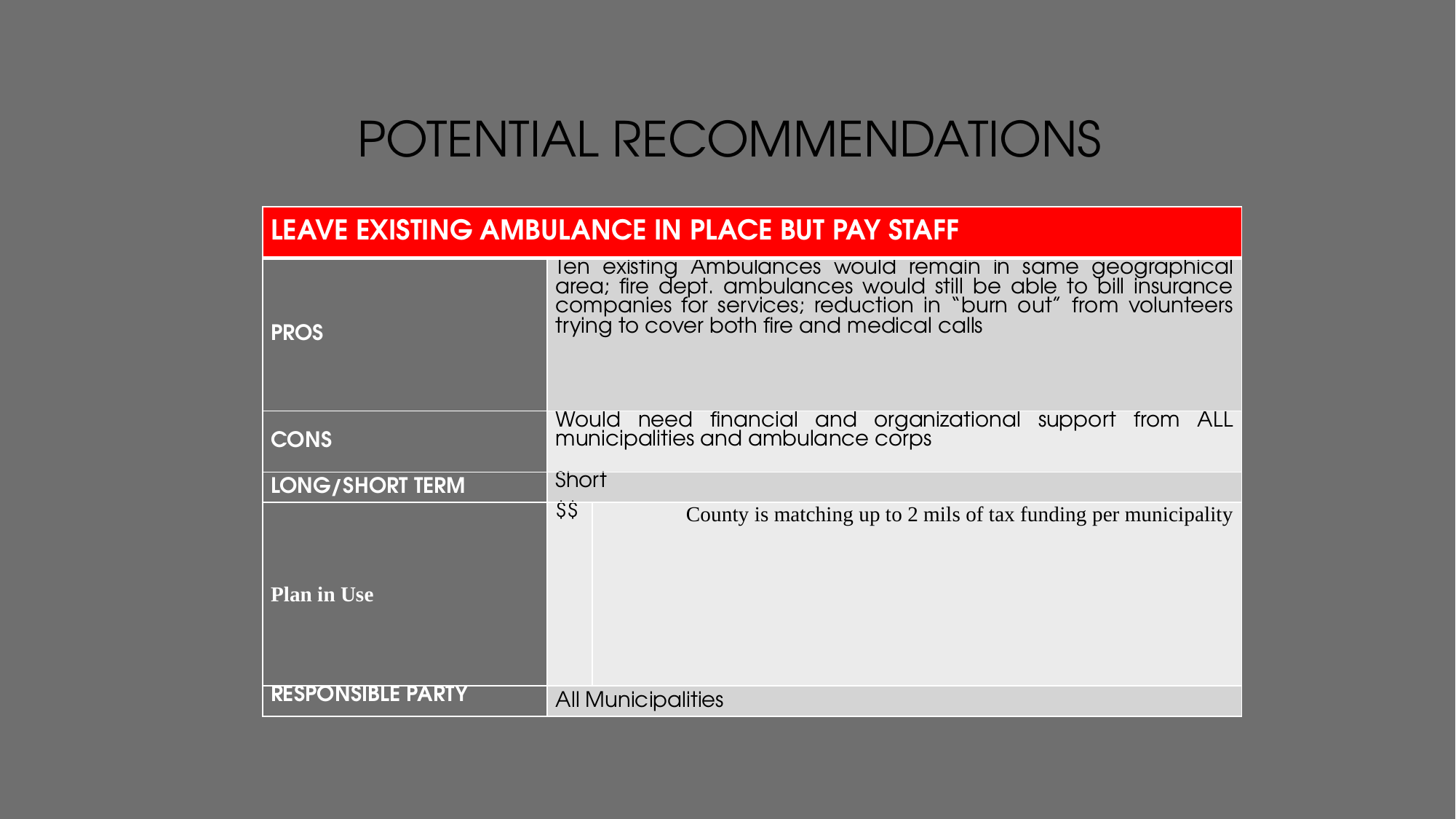

# Potential Recommendations
| LEAVE EXISTING AMBULANCE IN PLACE BUT PAY STAFF |  |  |
| --- | --- | --- |
| PROS | Ten existing Ambulances would remain in same geographical area; fire dept. ambulances would still be able to bill insurance companies for services; reduction in “burn out” from volunteers trying to cover both fire and medical calls |  |
| CONS | Would need financial and organizational support from ALL municipalities and ambulance corps |  |
| LONG/SHORT TERM | Short |  |
| Plan in Use | $$ | County is matching up to 2 mils of tax funding per municipality |
| RESPONSIBLE PARTY | All Municipalities |  |